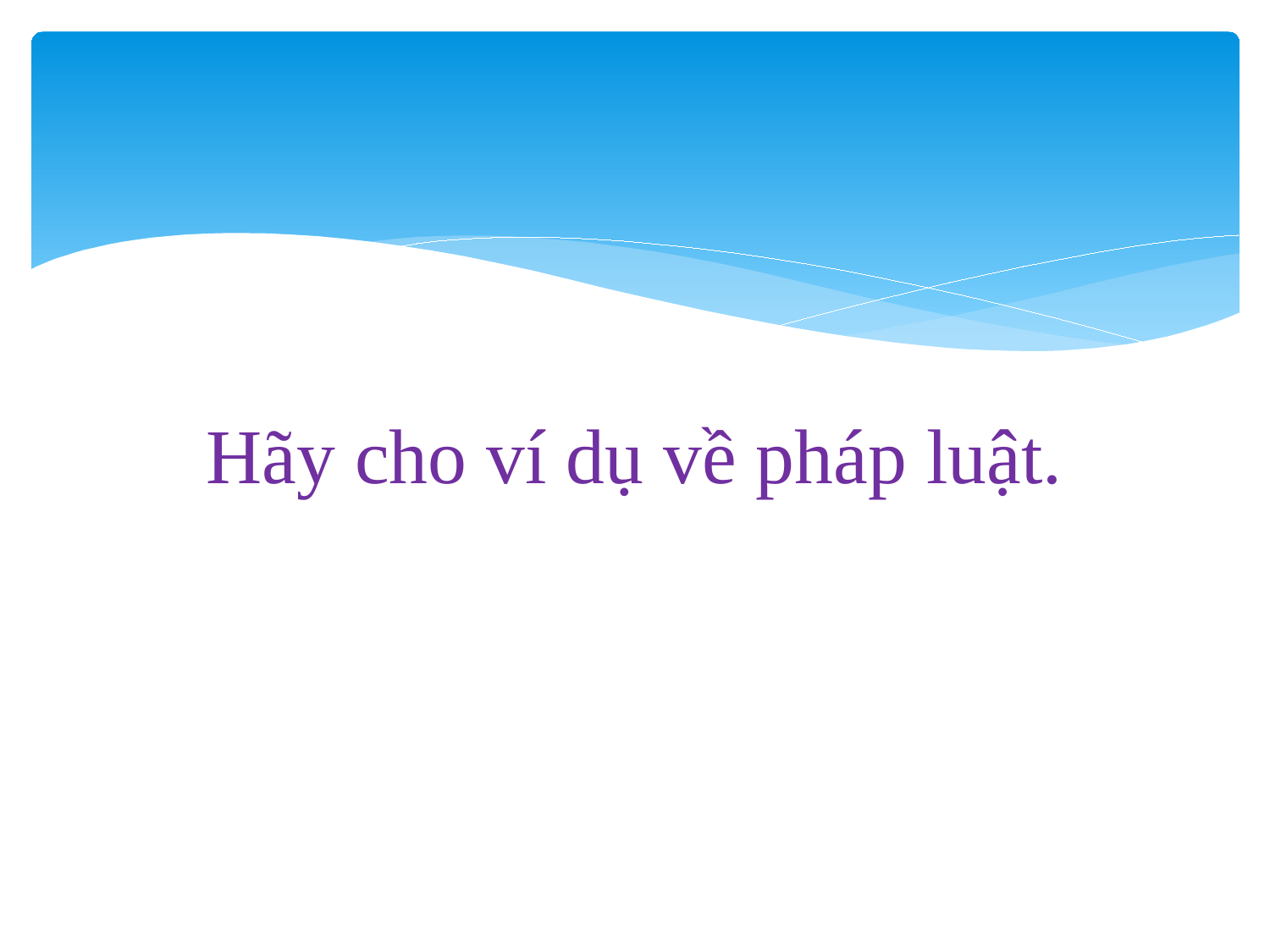

# Hãy cho ví dụ về pháp luật.